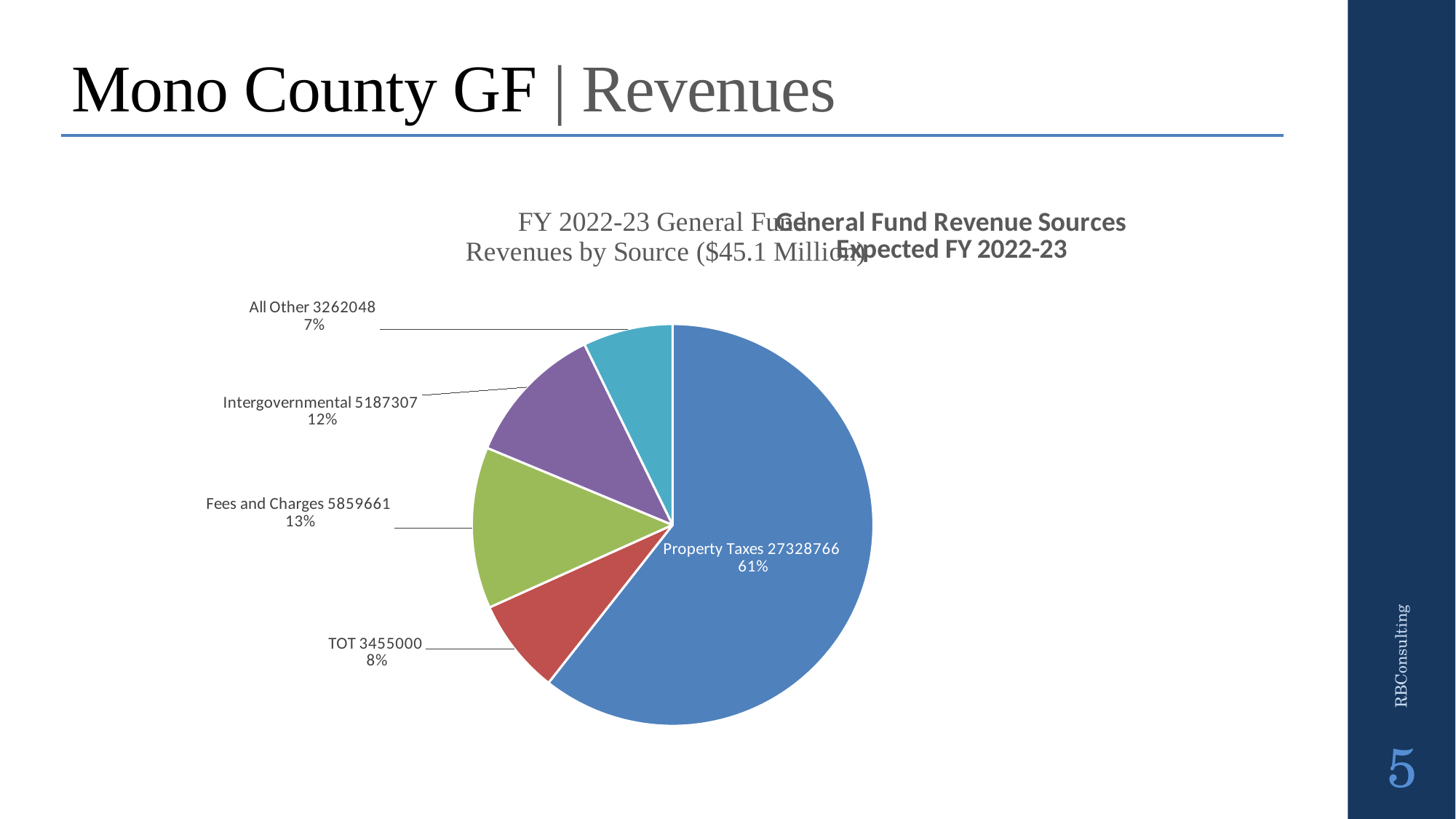

# Mono County GF | Revenues

### Chart: FY 2022-23 General Fund
Revenues by Source ($45.1 Million)

| Category |  |
|---|---|
| Property Taxes | 27328766.0 |
| TOT | 3455000.0 |
| Fees and Charges | 5859661.0 |
| Intergovernmental | 5187307.0 |
| All Other | 3262048.0 |

### Chart: General Fund Revenue Sources
Expected FY 2022-23

| Category |
|---|
RBConsulting
5